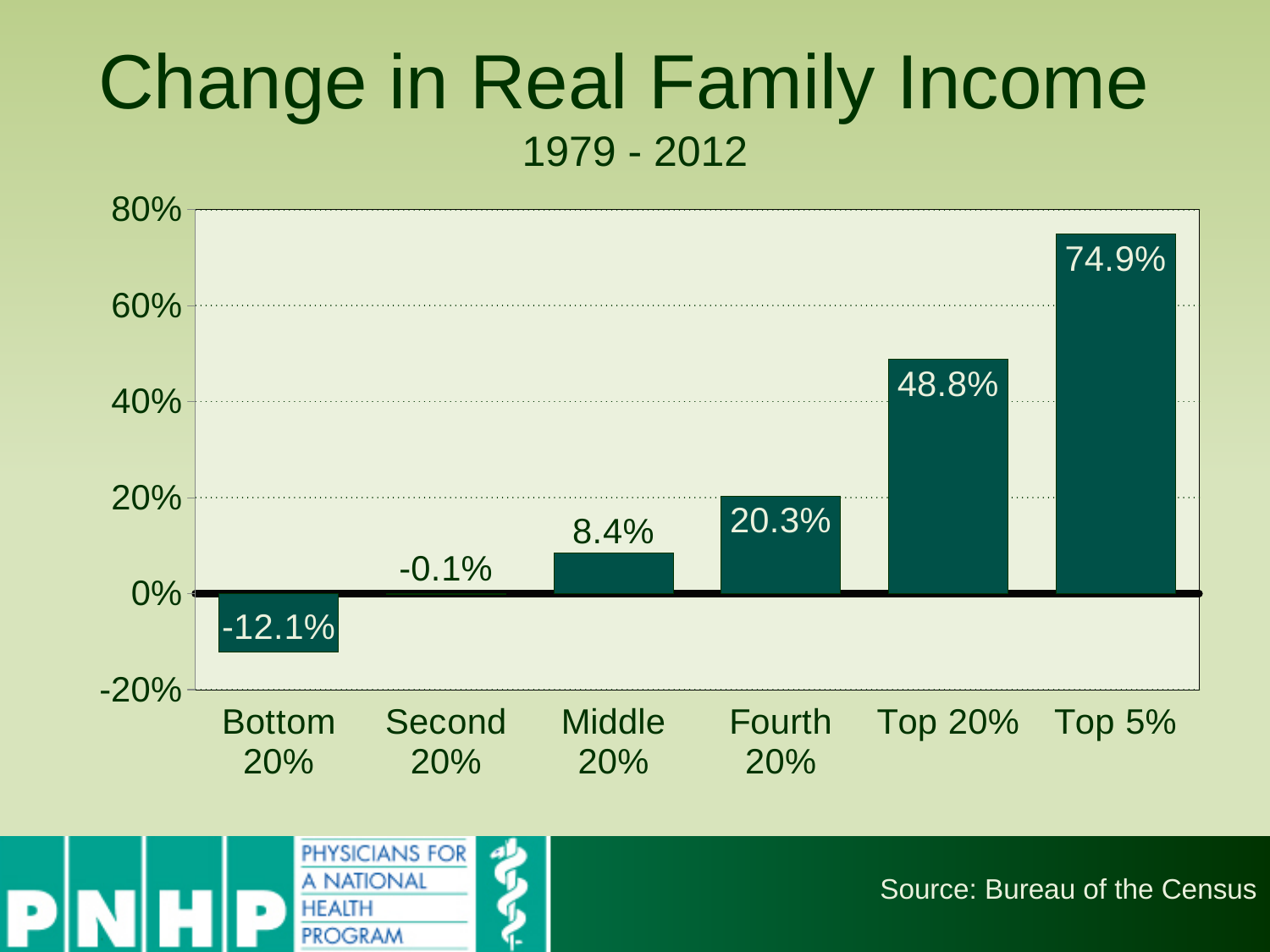

# Change in Real Family Income 1979 - 2012

### Chart

| Category | Column1 |
|---|---|
| Bottom 20% | -0.121 |
| Second 20% | -0.001 |
| Middle 20% | 0.084 |
| Fourth 20% | 0.203 |
| Top 20% | 0.488 |
| Top 5% | 0.749 |
Source: Bureau of the Census